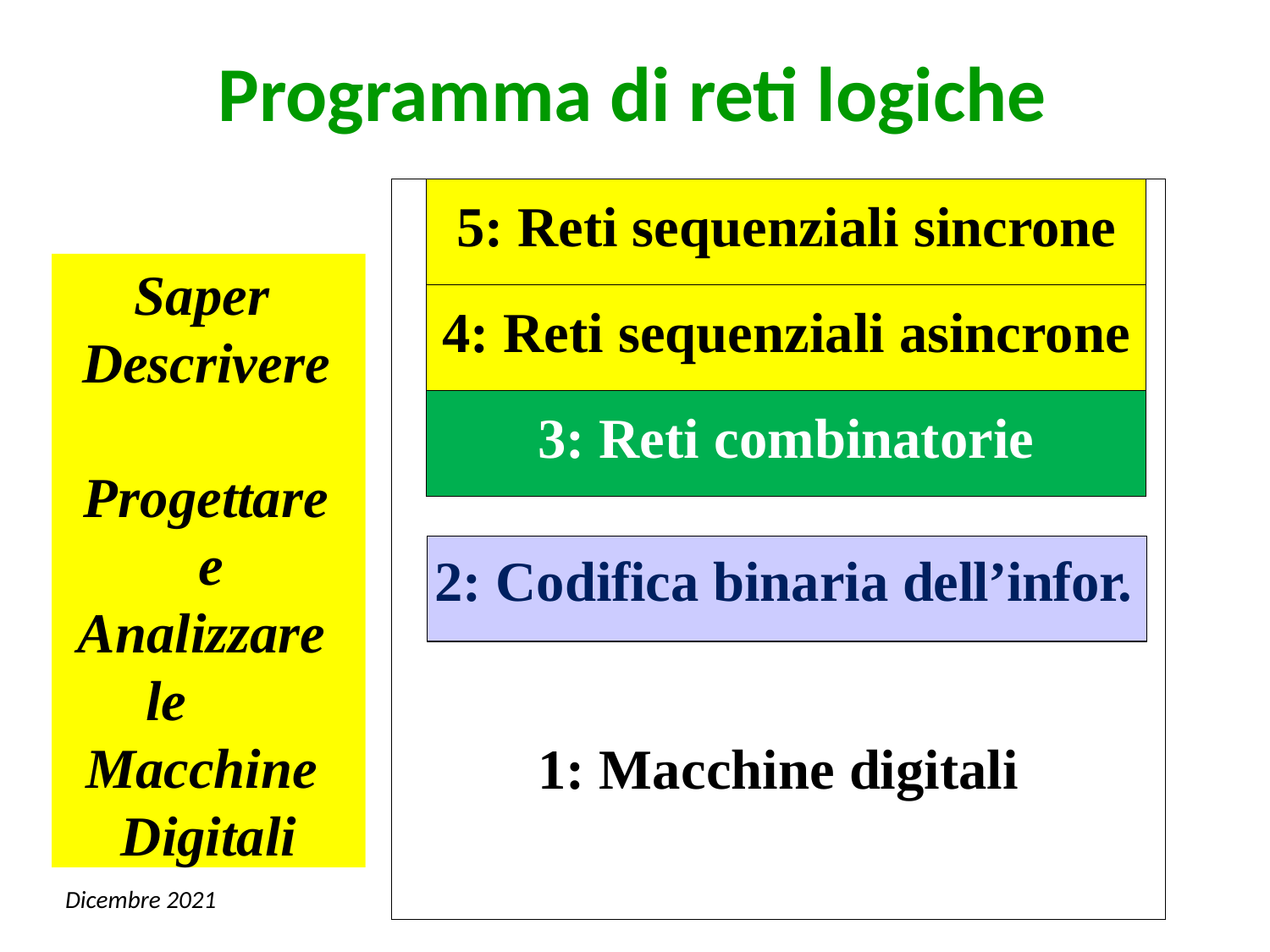

# Programma di reti logiche
|  | 5: Reti sequenziali sincrone |  |
| --- | --- | --- |
|  | 4: Reti sequenziali asincrone |  |
|  | 3: Reti combinatorie |  |
| 2: Codifica binaria dell’infor. 1: Macchine digitali |  |  |
Saper  Descrivere  Progettare
e Analizzare  le       Macchine  Digitali

Dicembre 2021